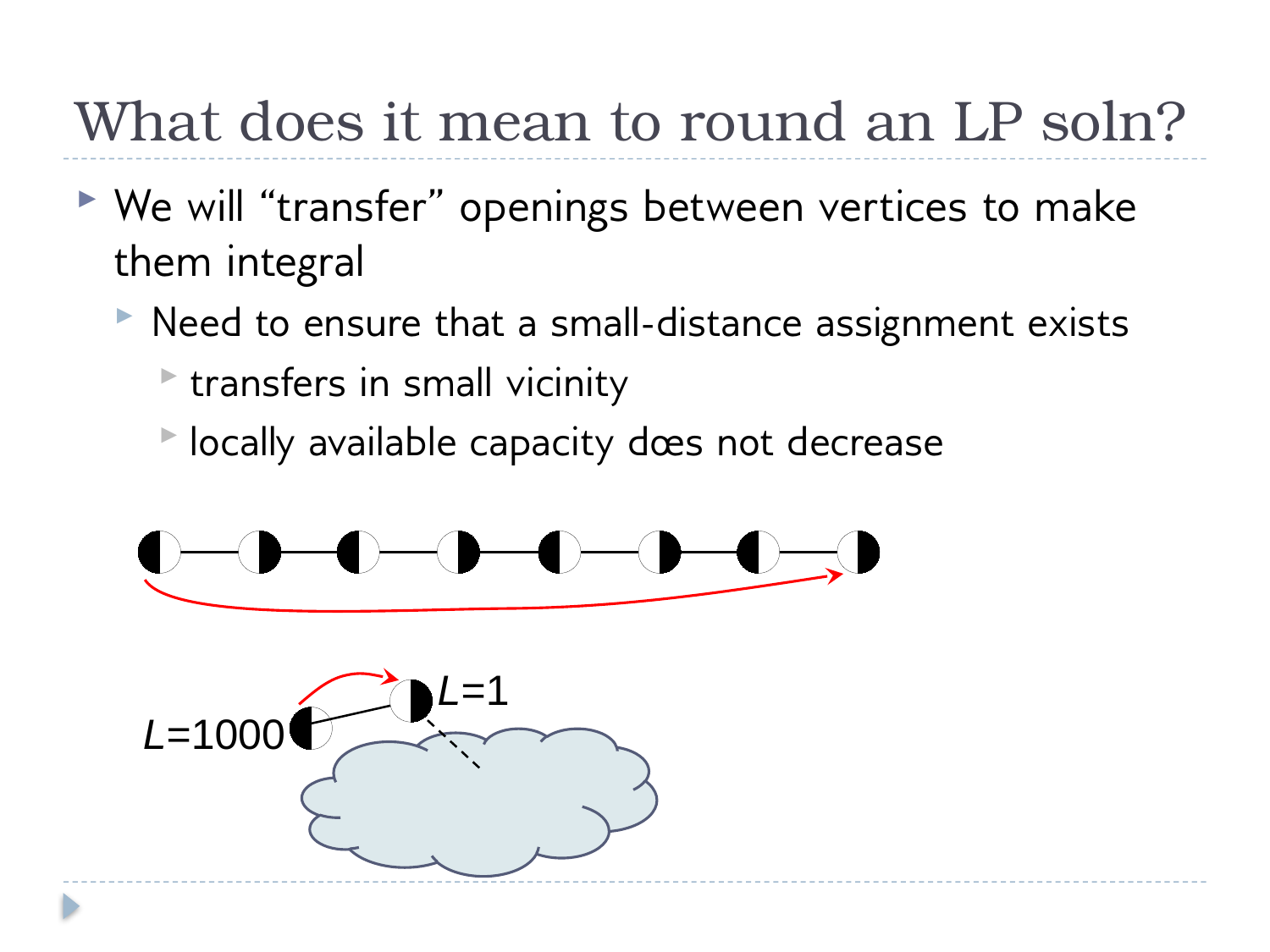

# What does it mean to round an LP soln?
We will “transfer” openings between vertices to make them integral
Need to ensure that a small-distance assignment exists
transfers in small vicinity
locally available capacity does not decrease

L=1

L=1000